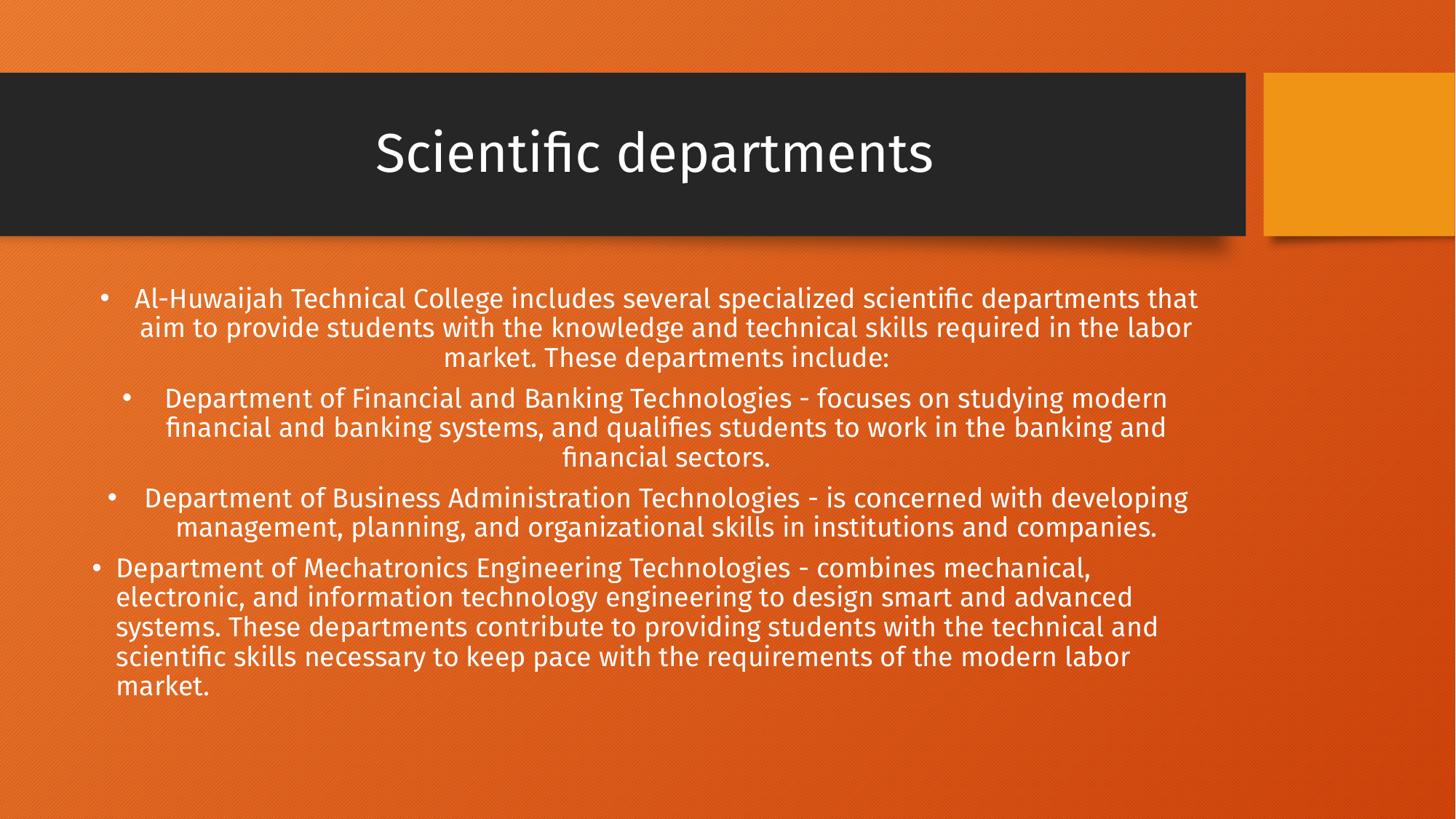

# Scientific departments
Al-Huwaijah Technical College includes several specialized scientific departments that aim to provide students with the knowledge and technical skills required in the labor market. These departments include:
Department of Financial and Banking Technologies - focuses on studying modern financial and banking systems, and qualifies students to work in the banking and financial sectors.
Department of Business Administration Technologies - is concerned with developing management, planning, and organizational skills in institutions and companies.
Department of Mechatronics Engineering Technologies - combines mechanical, electronic, and information technology engineering to design smart and advanced systems. These departments contribute to providing students with the technical and scientific skills necessary to keep pace with the requirements of the modern labor market.